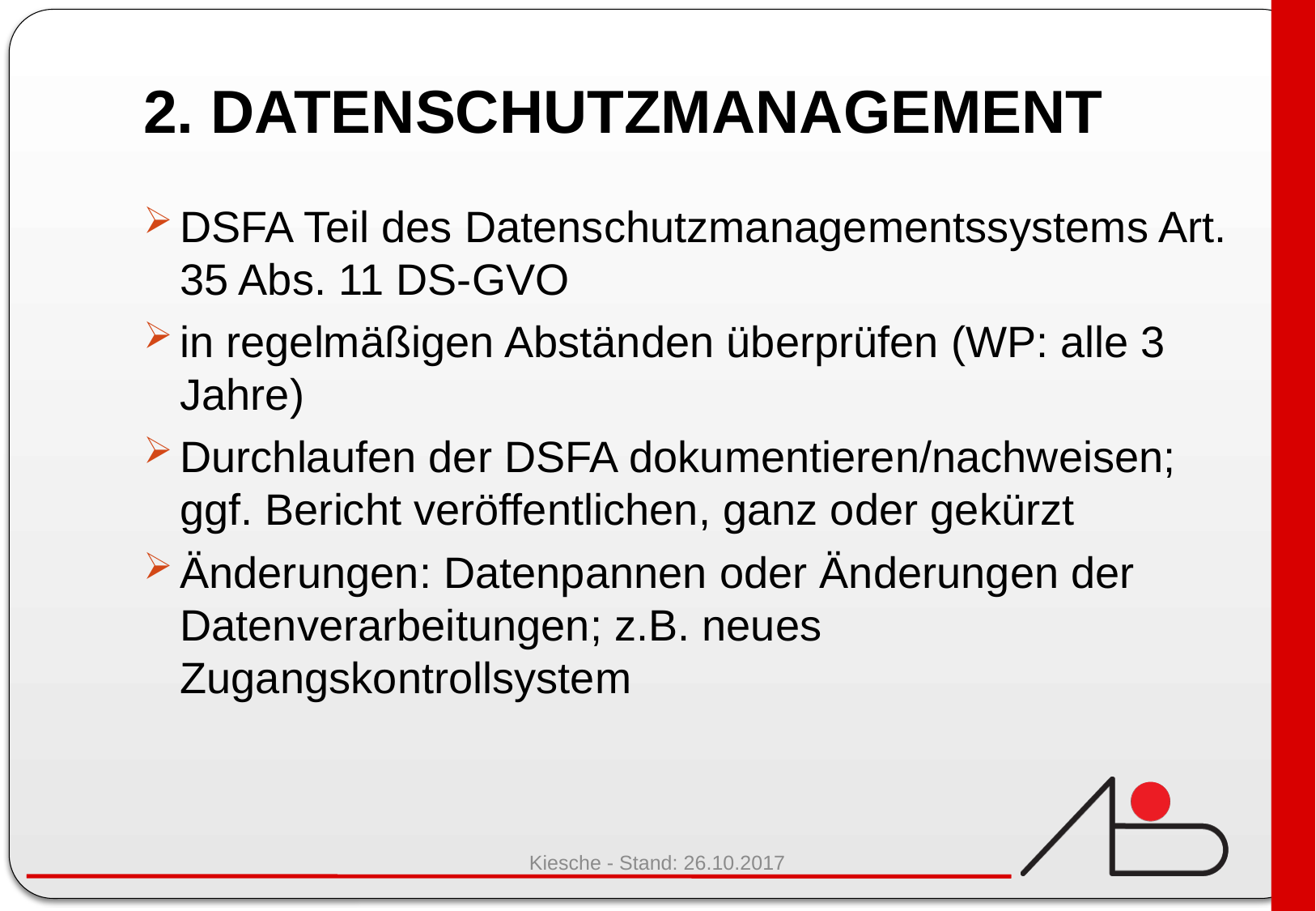

# 2. Datenschutzmanagement
DSFA Teil des Datenschutzmanagementssystems Art. 35 Abs. 11 DS-GVO
in regelmäßigen Abständen überprüfen (WP: alle 3 Jahre)
Durchlaufen der DSFA dokumentieren/nachweisen; ggf. Bericht veröffentlichen, ganz oder gekürzt
Änderungen: Datenpannen oder Änderungen der Datenverarbeitungen; z.B. neues Zugangskontrollsystem

Kiesche - Stand: 26.10.2017